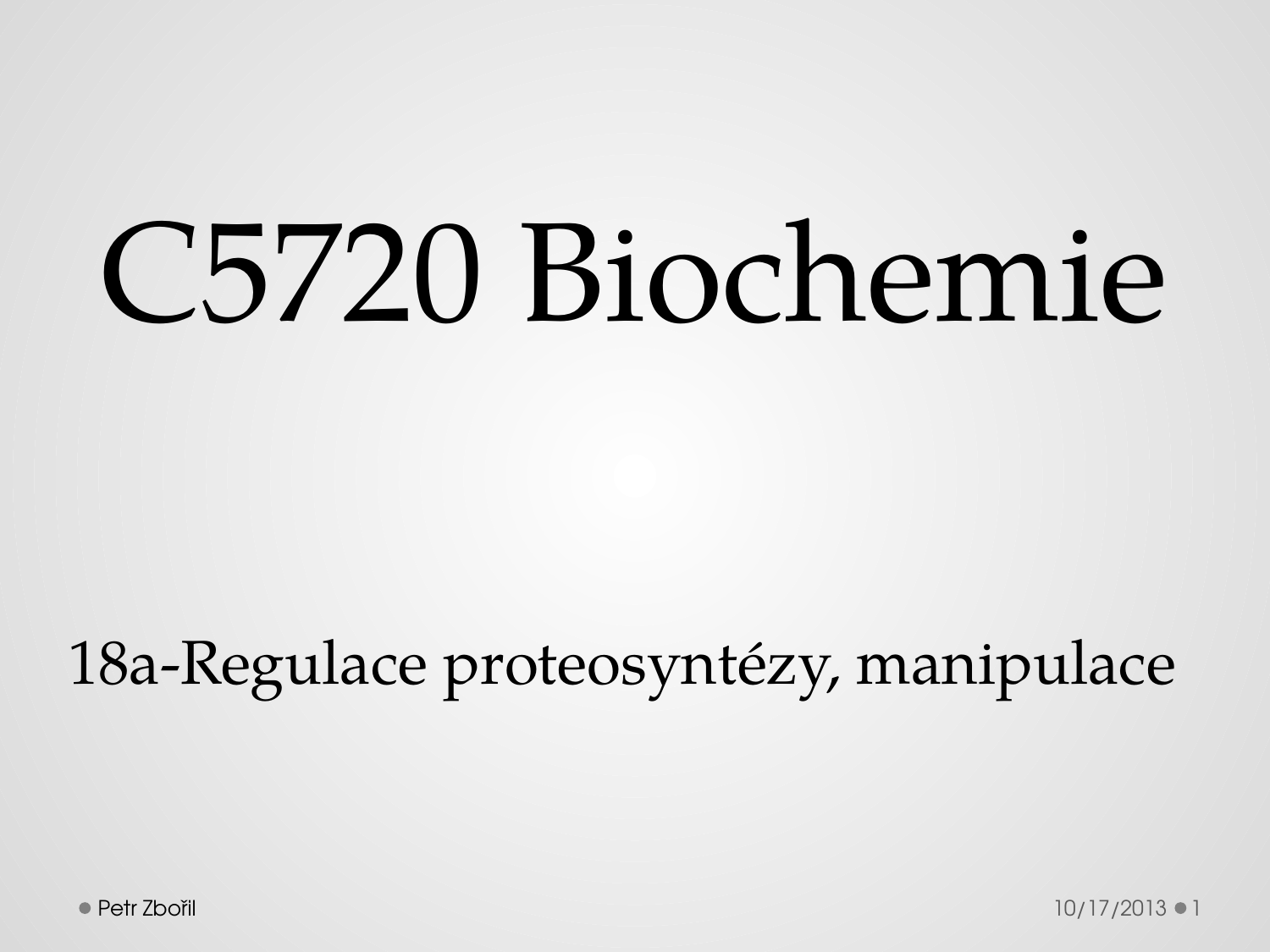

# C5720 Biochemie
18a-Regulace proteosyntézy, manipulace

Petr Zbořil
10/17/2013
1